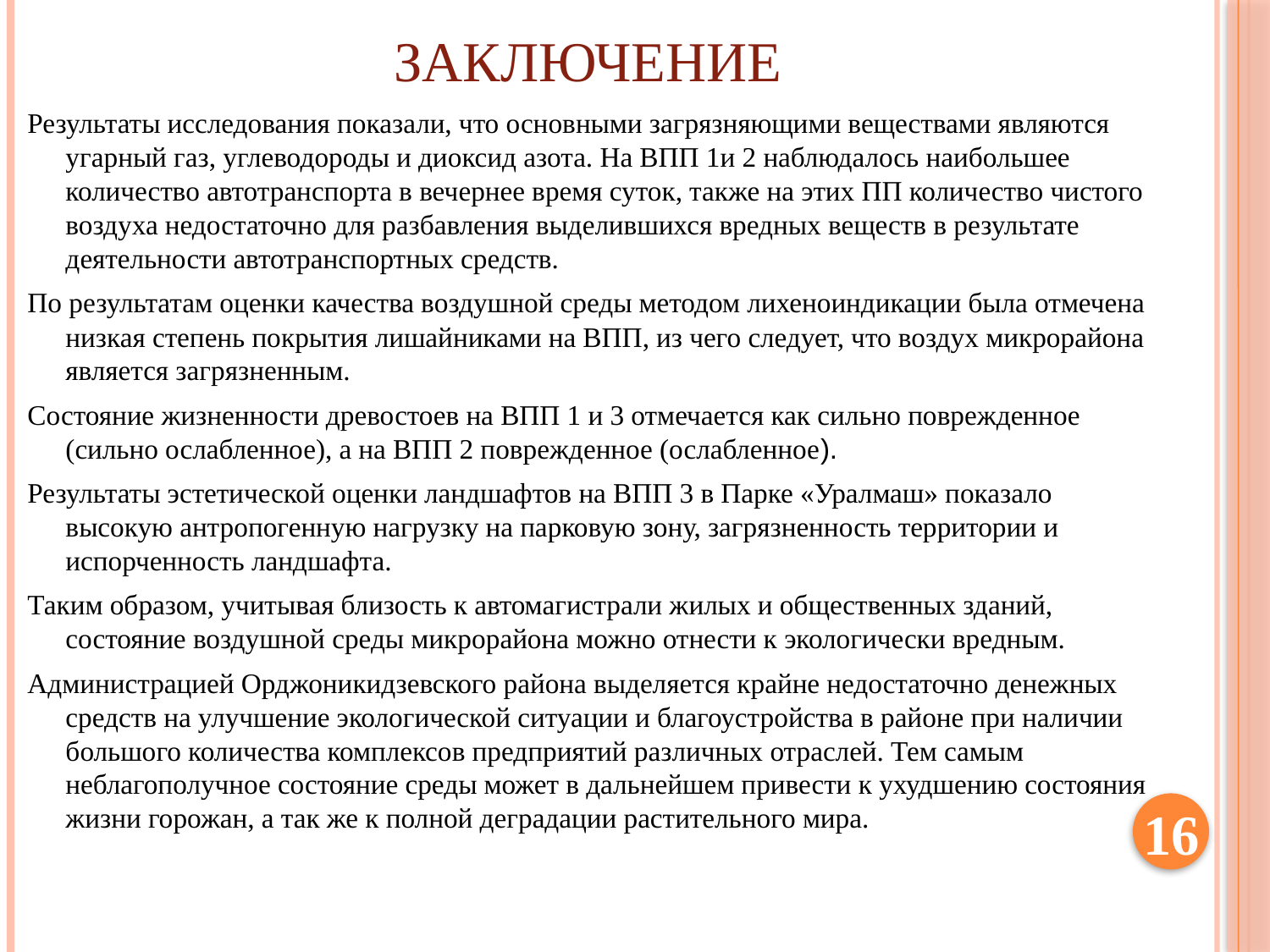

# Заключение
Результаты исследования показали, что основными загрязняющими веществами являются угарный газ, углеводороды и диоксид азота. На ВПП 1и 2 наблюдалось наибольшее количество автотранспорта в вечернее время суток, также на этих ПП количество чистого воздуха недостаточно для разбавления выделившихся вредных веществ в результате деятельности автотранспортных средств.
По результатам оценки качества воздушной среды методом лихеноиндикации была отмечена низкая степень покрытия лишайниками на ВПП, из чего следует, что воздух микрорайона является загрязненным.
Состояние жизненности древостоев на ВПП 1 и 3 отмечается как сильно поврежденное (сильно ослабленное), а на ВПП 2 поврежденное (ослабленное).
Результаты эстетической оценки ландшафтов на ВПП 3 в Парке «Уралмаш» показало высокую антропогенную нагрузку на парковую зону, загрязненность территории и испорченность ландшафта.
Таким образом, учитывая близость к автомагистрали жилых и общественных зданий, состояние воздушной среды микрорайона можно отнести к экологически вредным.
Администрацией Орджоникидзевского района выделяется крайне недостаточно денежных средств на улучшение экологической ситуации и благоустройства в районе при наличии большого количества комплексов предприятий различных отраслей. Тем самым неблагополучное состояние среды может в дальнейшем привести к ухудшению состояния жизни горожан, а так же к полной деградации растительного мира.

16